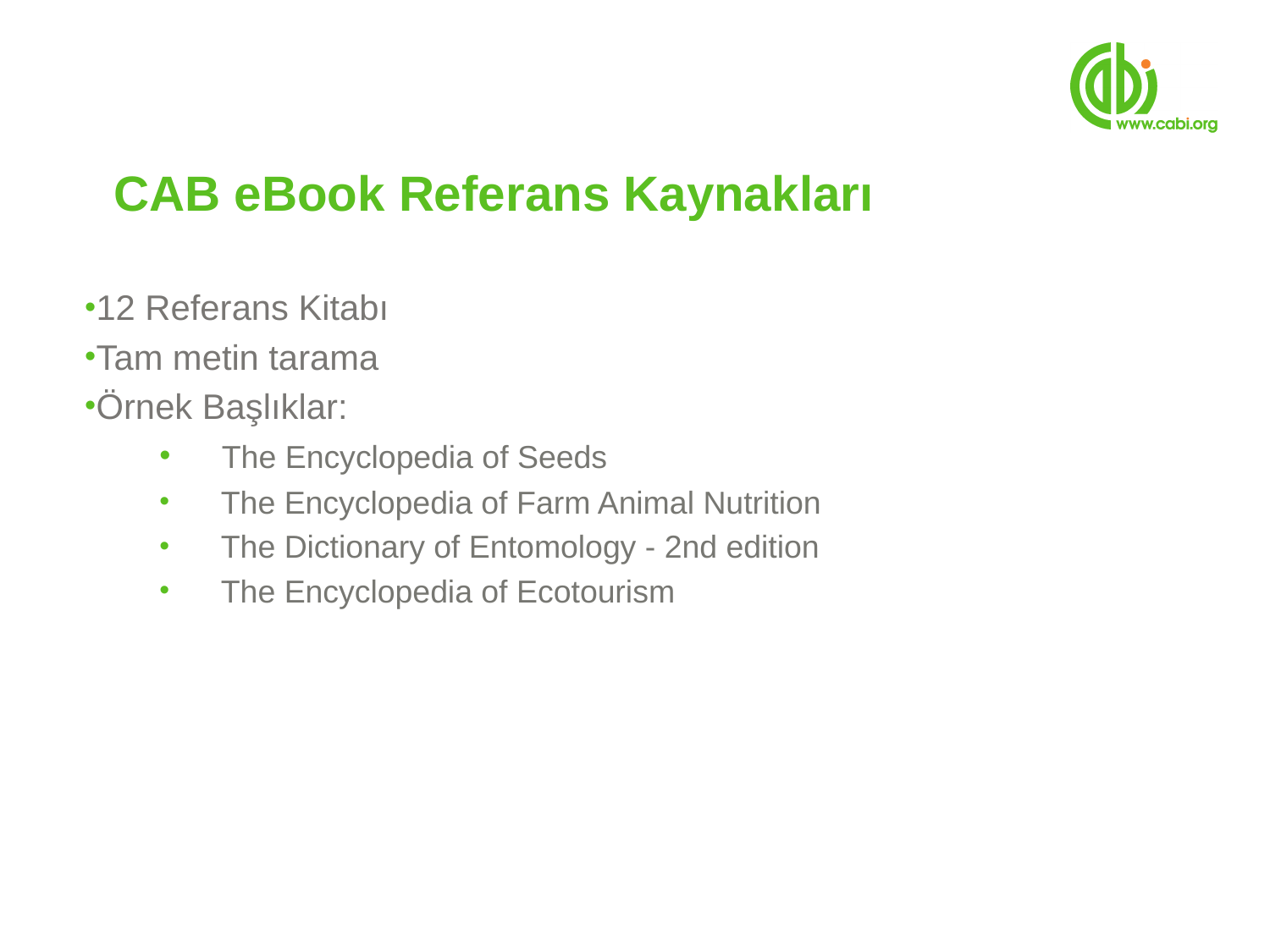

# CAB eBook Referans Kaynakları

12 Referans Kitabı
Tam metin tarama
Örnek Başlıklar:
 The Encyclopedia of Seeds
 The Encyclopedia of Farm Animal Nutrition
 The Dictionary of Entomology - 2nd edition
 The Encyclopedia of Ecotourism